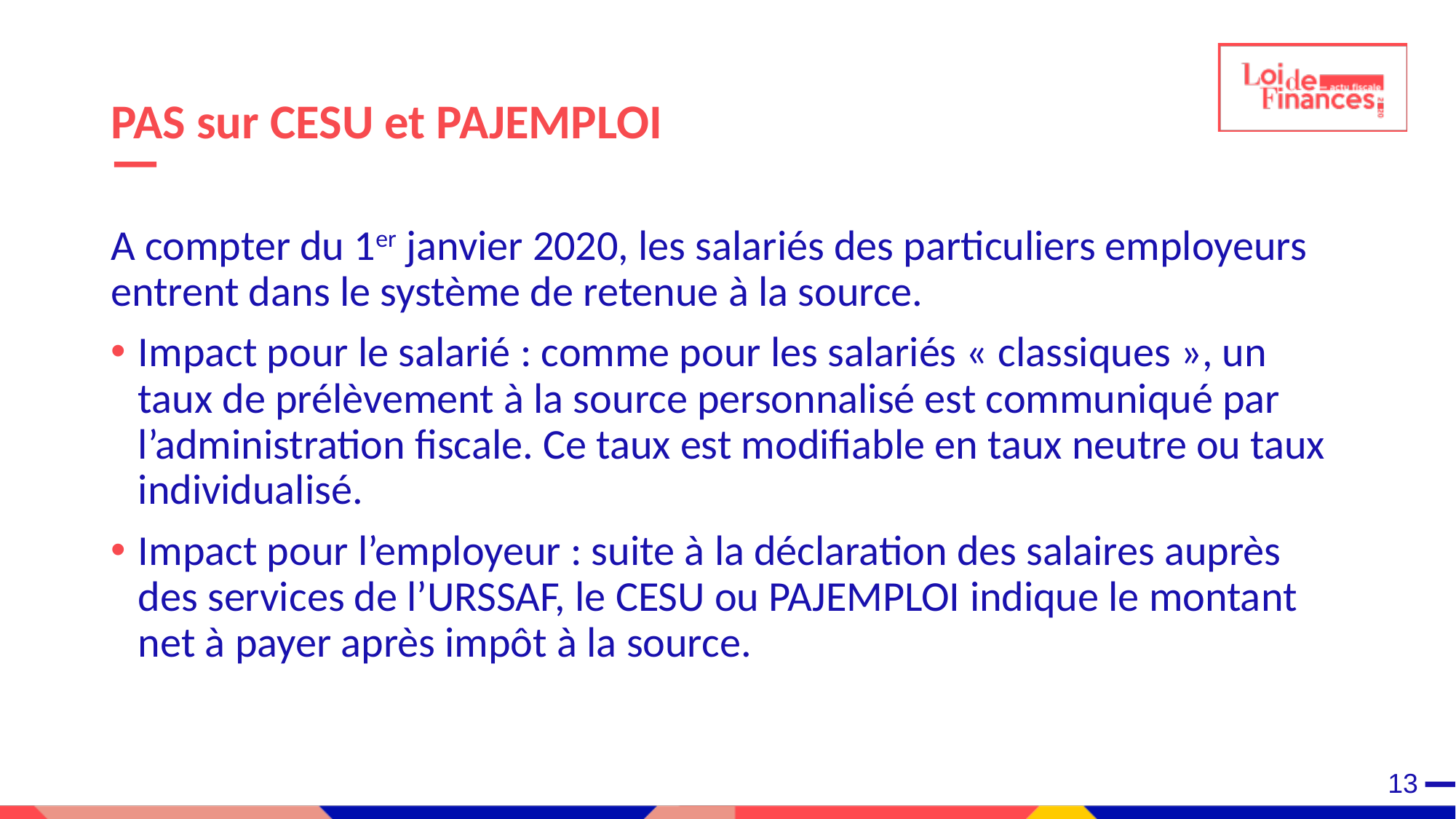

# PAS sur CESU et PAJEMPLOI
A compter du 1er janvier 2020, les salariés des particuliers employeurs entrent dans le système de retenue à la source.
Impact pour le salarié : comme pour les salariés « classiques », un taux de prélèvement à la source personnalisé est communiqué par l’administration fiscale. Ce taux est modifiable en taux neutre ou taux individualisé.
Impact pour l’employeur : suite à la déclaration des salaires auprès des services de l’URSSAF, le CESU ou PAJEMPLOI indique le montant net à payer après impôt à la source.